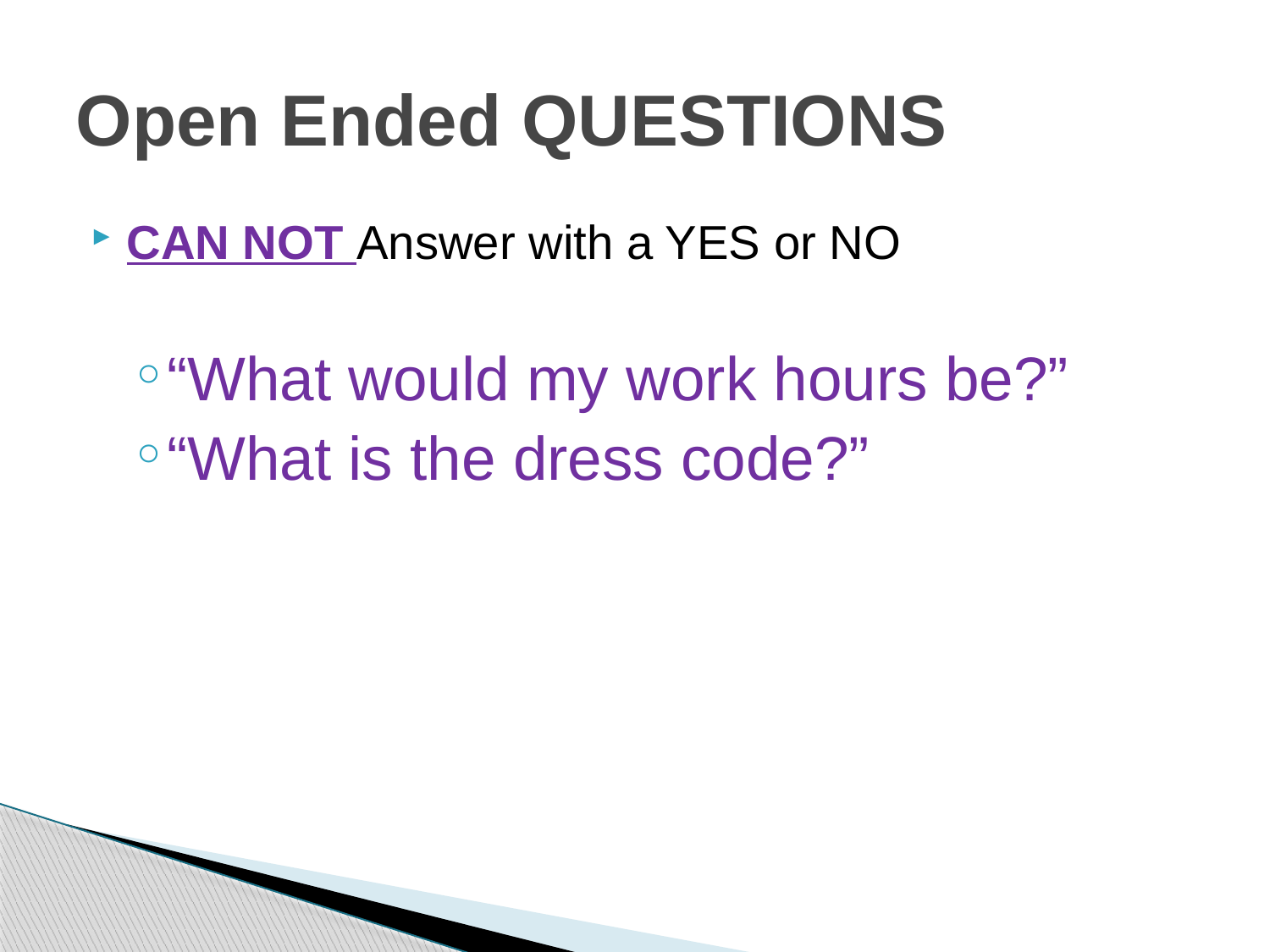

# Open Ended QUESTIONS
CAN NOT Answer with a YES or NO

“What would my work hours be?”
“What is the dress code?”